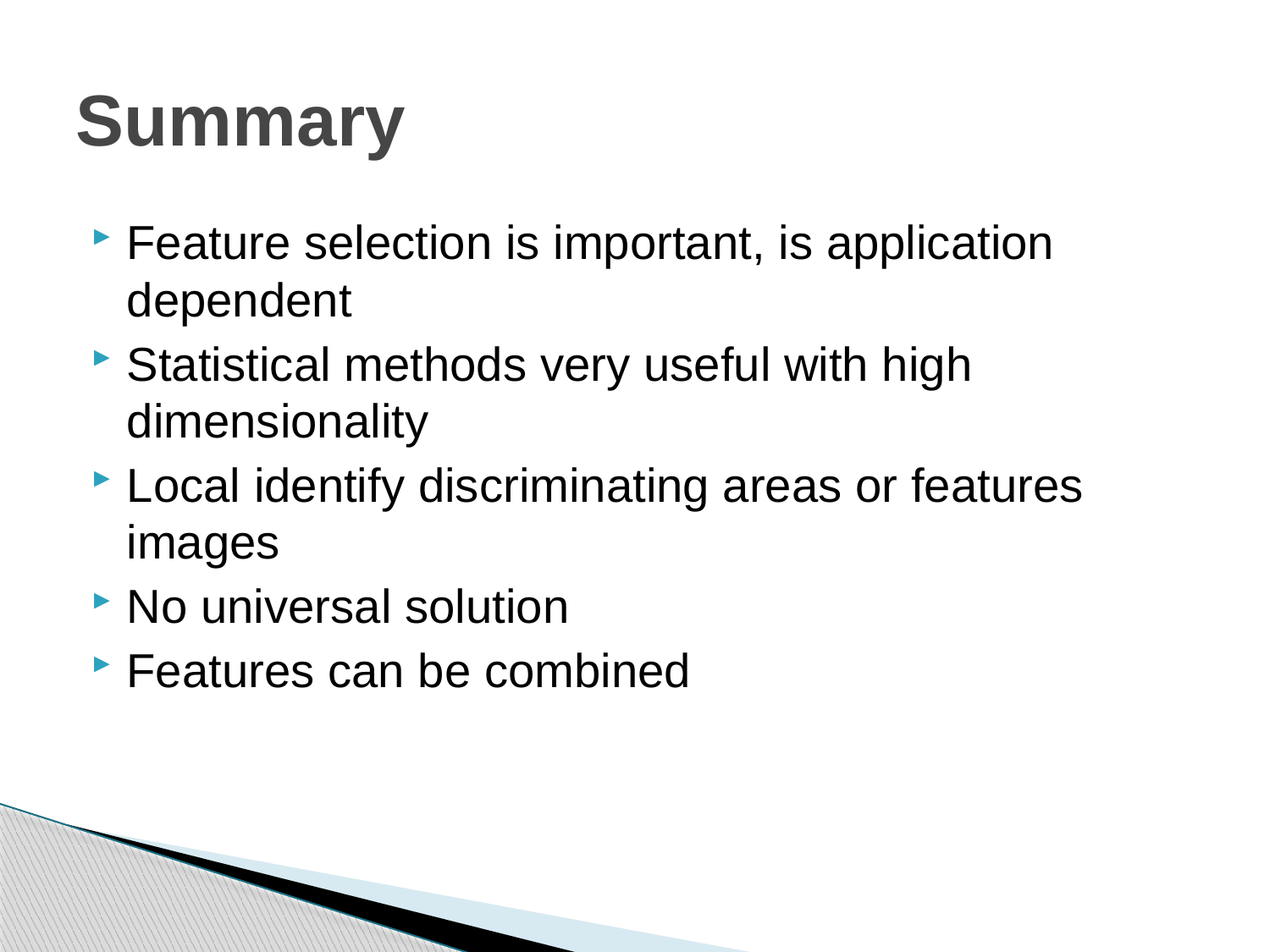

# Summary
Feature selection is important, is application dependent
Statistical methods very useful with high dimensionality
Local identify discriminating areas or features images
No universal solution
Features can be combined